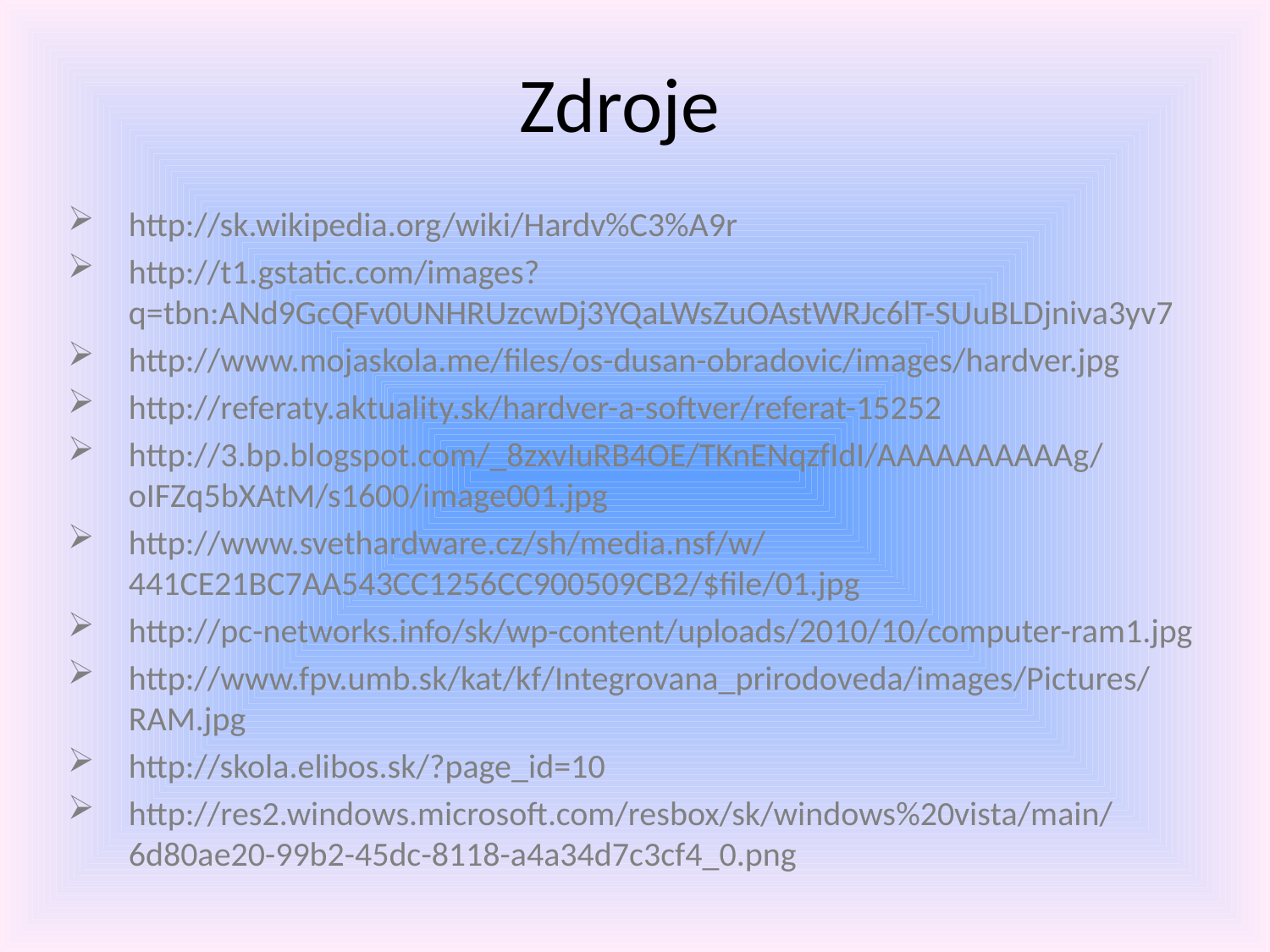

# Zdroje
http://sk.wikipedia.org/wiki/Hardv%C3%A9r
http://t1.gstatic.com/images?q=tbn:ANd9GcQFv0UNHRUzcwDj3YQaLWsZuOAstWRJc6lT-SUuBLDjniva3yv7
http://www.mojaskola.me/files/os-dusan-obradovic/images/hardver.jpg
http://referaty.aktuality.sk/hardver-a-softver/referat-15252
http://3.bp.blogspot.com/_8zxvIuRB4OE/TKnENqzfIdI/AAAAAAAAAAg/oIFZq5bXAtM/s1600/image001.jpg
http://www.svethardware.cz/sh/media.nsf/w/441CE21BC7AA543CC1256CC900509CB2/$file/01.jpg
http://pc-networks.info/sk/wp-content/uploads/2010/10/computer-ram1.jpg
http://www.fpv.umb.sk/kat/kf/Integrovana_prirodoveda/images/Pictures/RAM.jpg
http://skola.elibos.sk/?page_id=10
http://res2.windows.microsoft.com/resbox/sk/windows%20vista/main/6d80ae20-99b2-45dc-8118-a4a34d7c3cf4_0.png